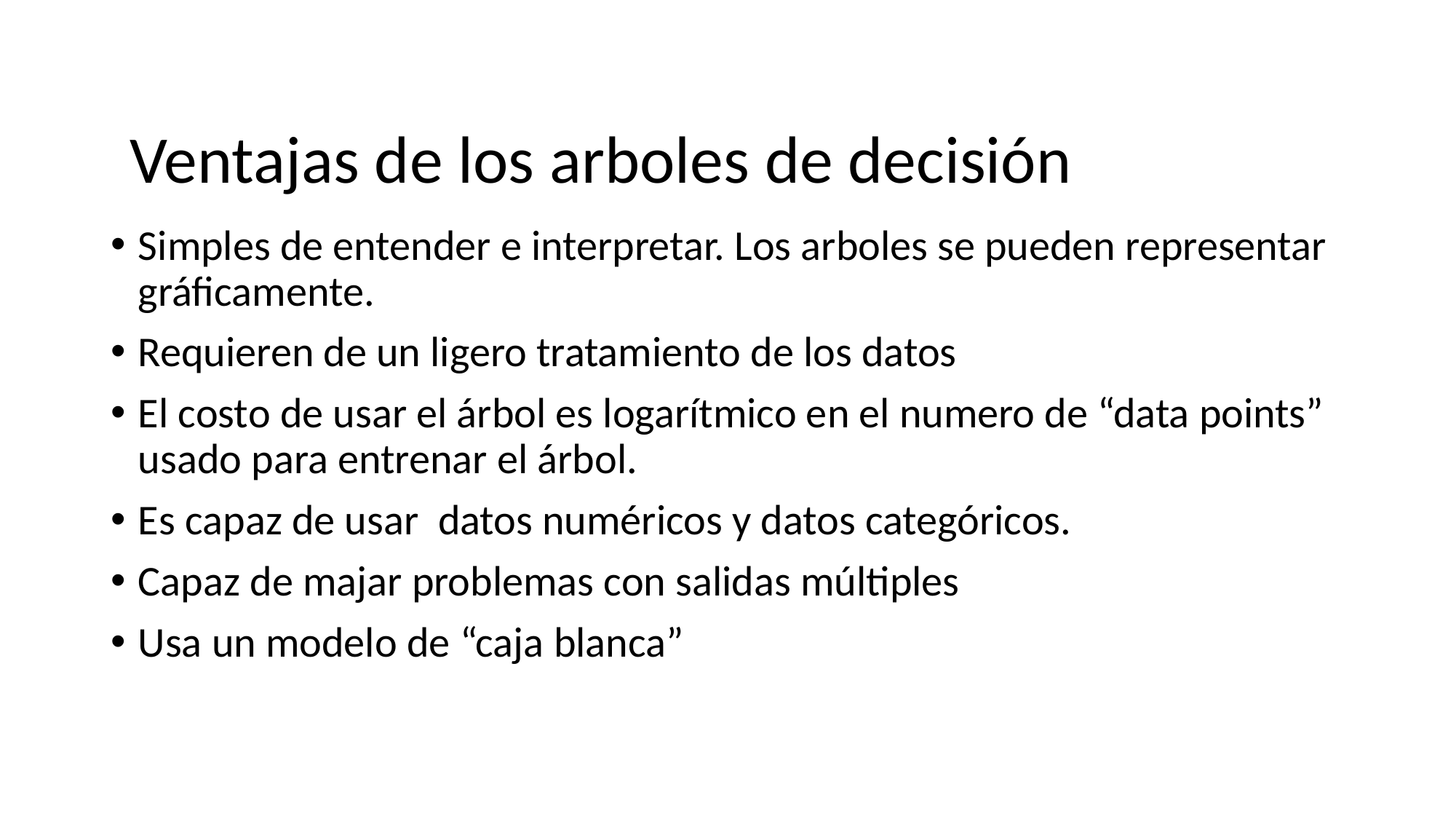

# Ventajas de los arboles de decisión
Simples de entender e interpretar. Los arboles se pueden representar gráficamente.
Requieren de un ligero tratamiento de los datos
El costo de usar el árbol es logarítmico en el numero de “data points” usado para entrenar el árbol.
Es capaz de usar  datos numéricos y datos categóricos.
Capaz de majar problemas con salidas múltiples
Usa un modelo de “caja blanca”